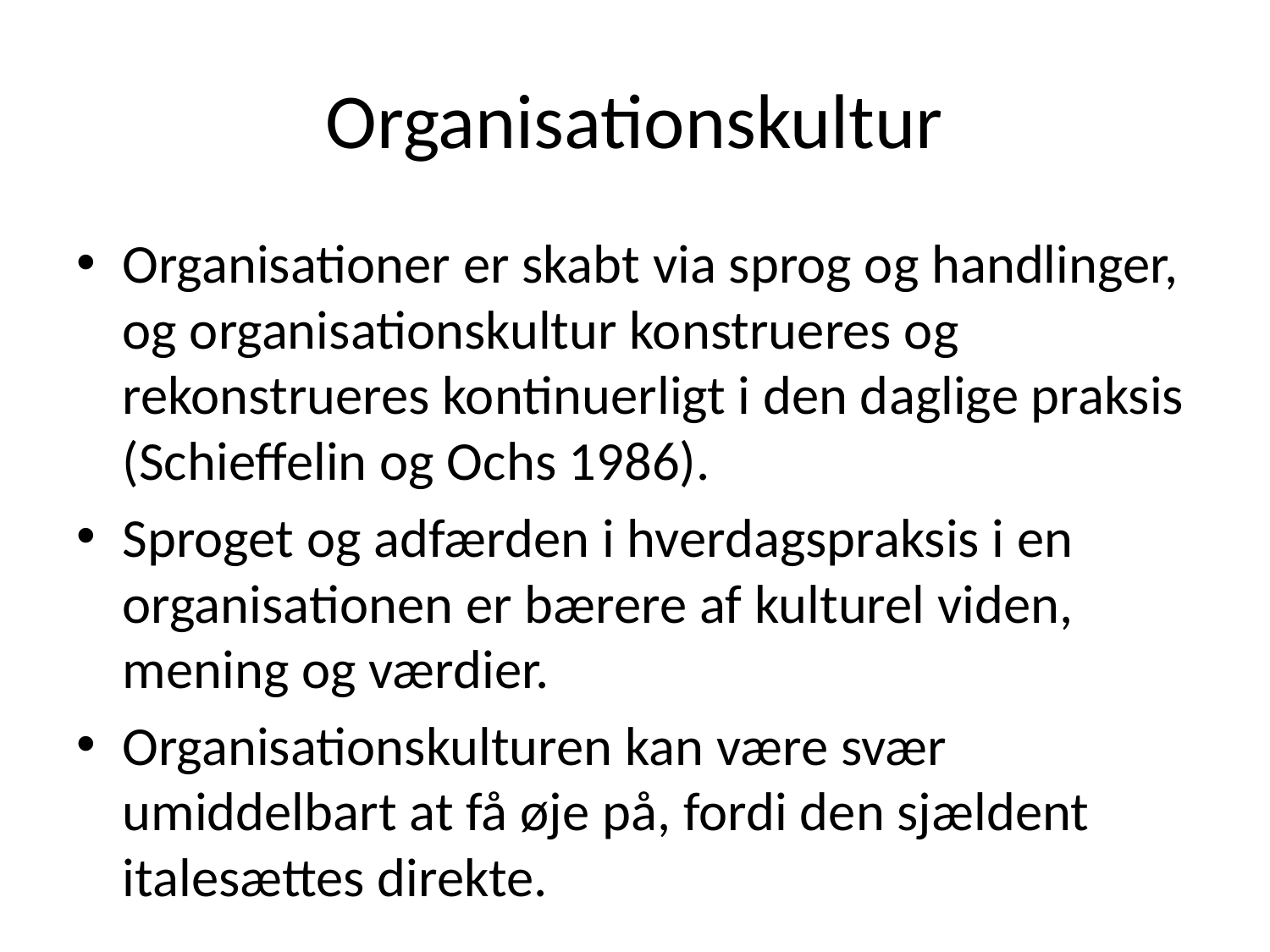

# Organisationskultur
Organisationer er skabt via sprog og handlinger, og organisationskultur konstrueres og rekonstrueres kontinuerligt i den daglige praksis (Schieffelin og Ochs 1986).
Sproget og adfærden i hverdagspraksis i en organisationen er bærere af kulturel viden, mening og værdier.
Organisationskulturen kan være svær umiddelbart at få øje på, fordi den sjældent italesættes direkte.